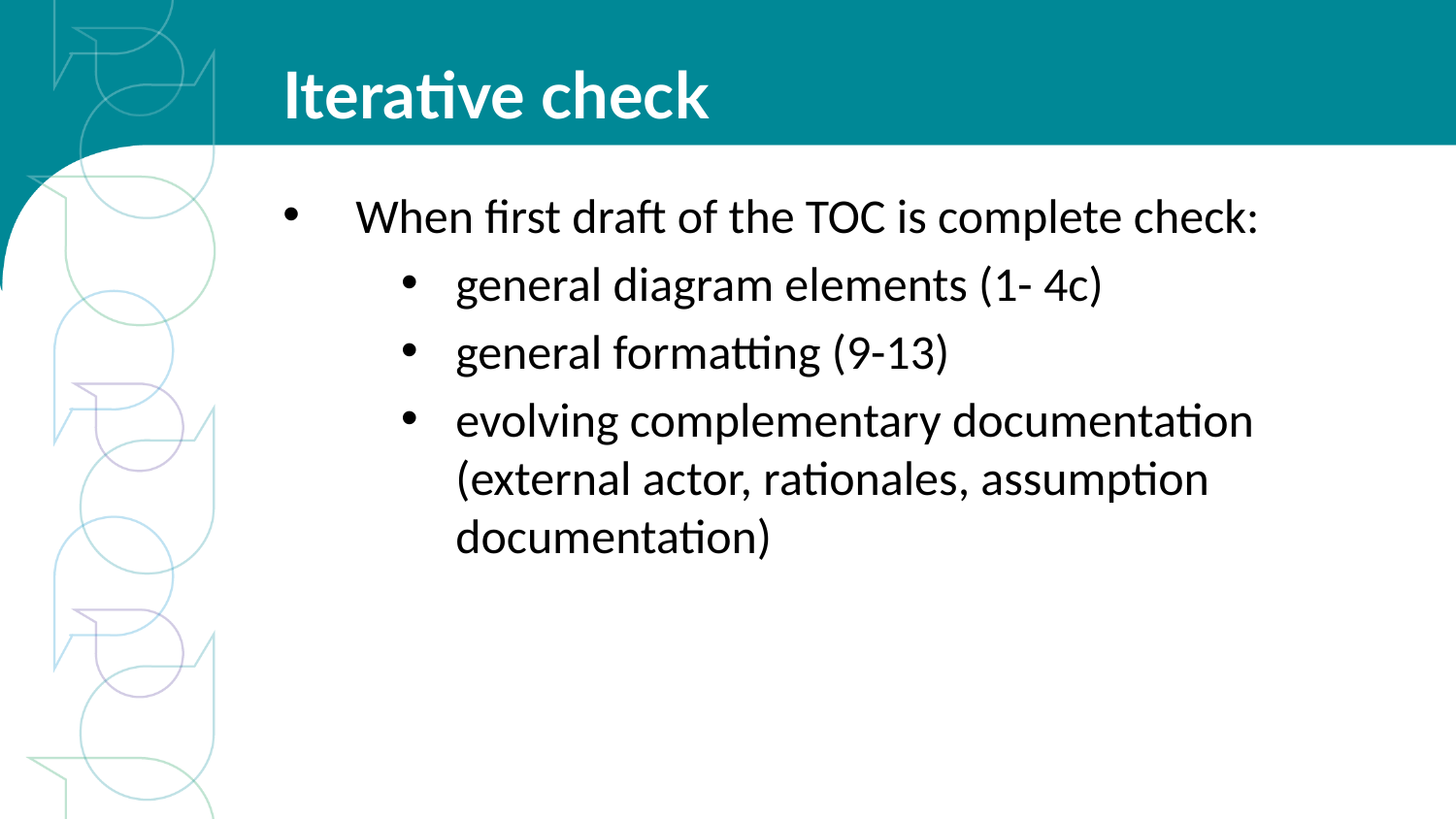

# Iterative check
When first draft of the TOC is complete check:
general diagram elements (1- 4c)
general formatting (9-13)
evolving complementary documentation (external actor, rationales, assumption documentation)